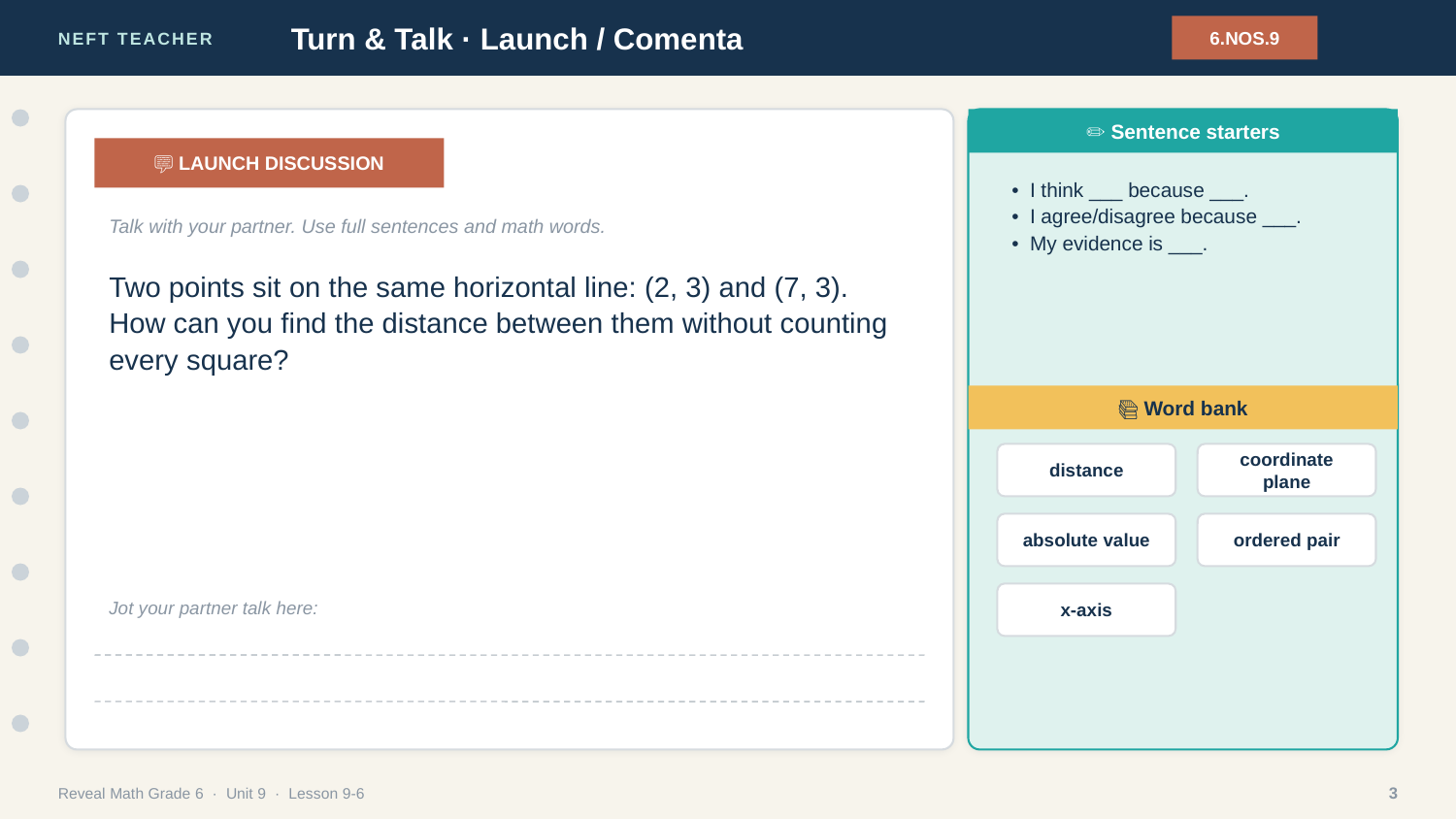

NEFT TEACHER
Turn & Talk · Launch / Comenta
6.NOS.9

✏️ Sentence starters
💬 LAUNCH DISCUSSION
•  I think ___ because ___.
•  I agree/disagree because ___.
•  My evidence is ___.

Talk with your partner. Use full sentences and math words.
Two points sit on the same horizontal line: (2, 3) and (7, 3). How can you find the distance between them without counting every square?

📚 Word bank

distance
coordinate plane

absolute value
ordered pair

x-axis
Jot your partner talk here:

Reveal Math Grade 6  ·  Unit 9  ·  Lesson 9-6
3